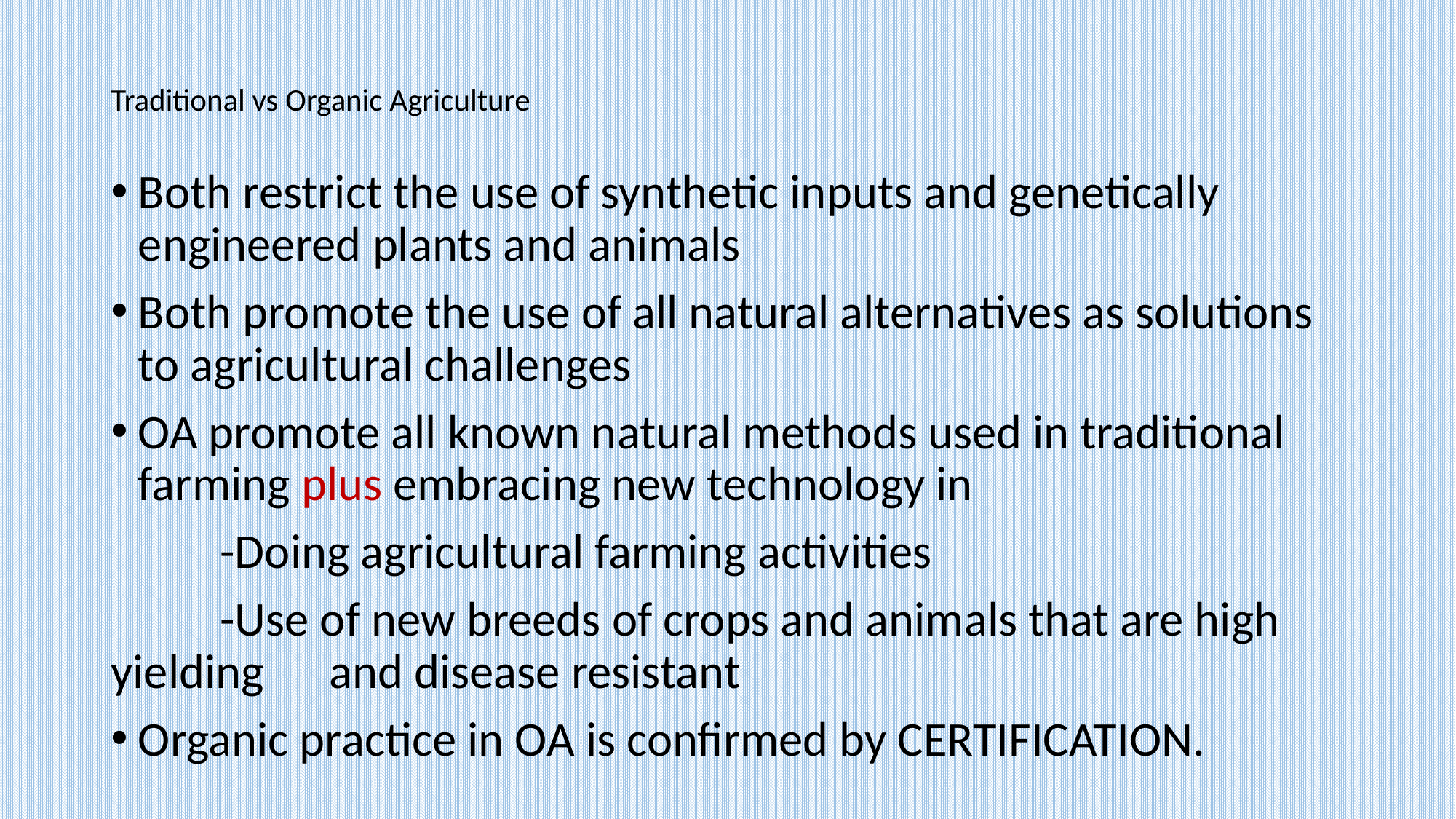

# Traditional vs Organic Agriculture
Both restrict the use of synthetic inputs and genetically engineered plants and animals
Both promote the use of all natural alternatives as solutions to agricultural challenges
OA promote all known natural methods used in traditional farming plus embracing new technology in
	-Doing agricultural farming activities
	-Use of new breeds of crops and animals that are high yielding 	and disease resistant
Organic practice in OA is confirmed by CERTIFICATION.